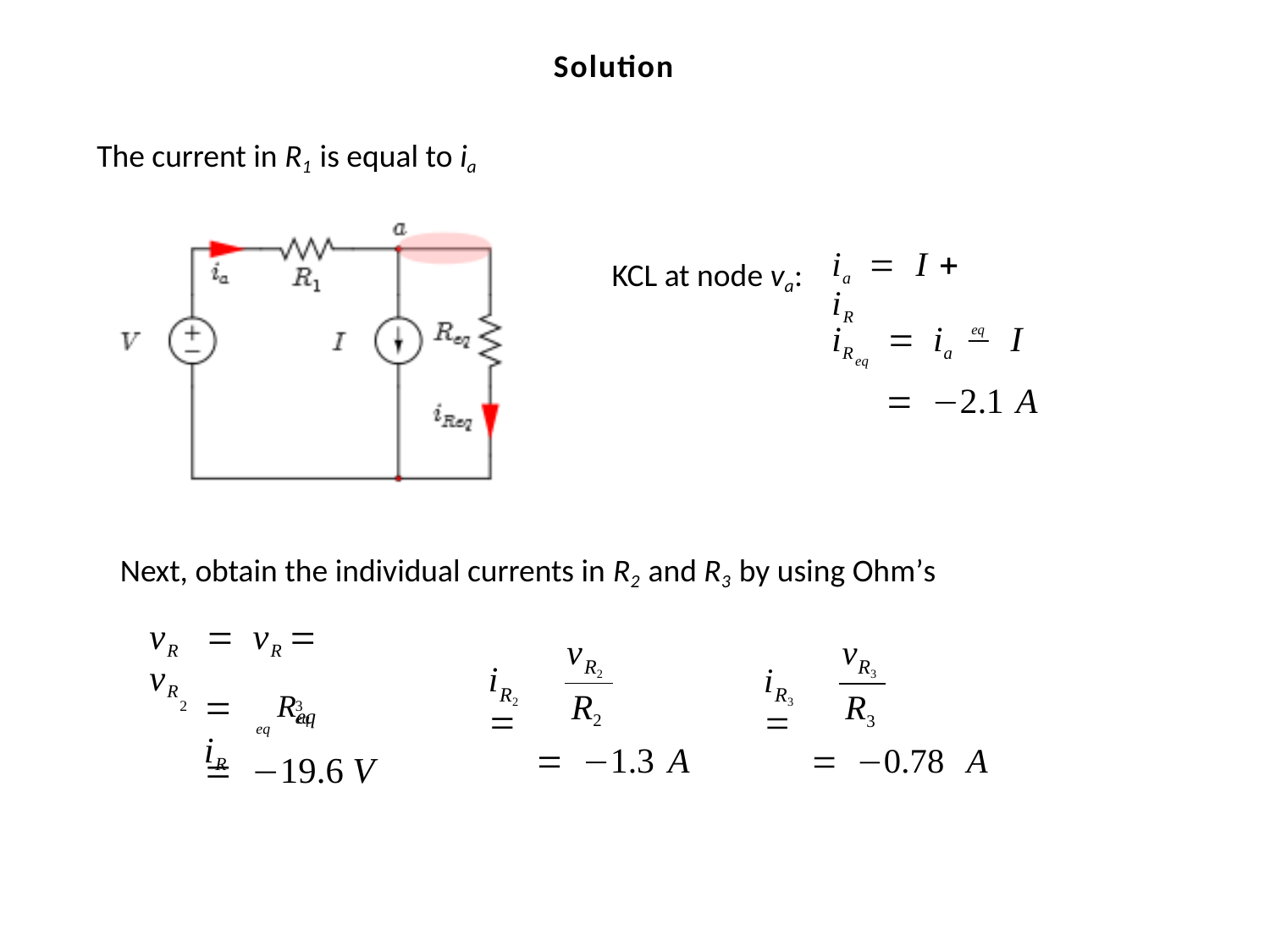

Solution

The current in R1  is equal to ia

ia   = I + iR
eq
KCL at node va:
iR	= ia  − I
eq
= −2.1	A
Next, obtain the individual currents in R2  and R3  by using Ohm’s
vR	= vR	= vR
2	3	eq
v	v
R2
R3
i	=
i	=
R2
R3

= iR

R2
R3
Req
eq
= −1.3	A
= −0.78	A
= −19.6	V